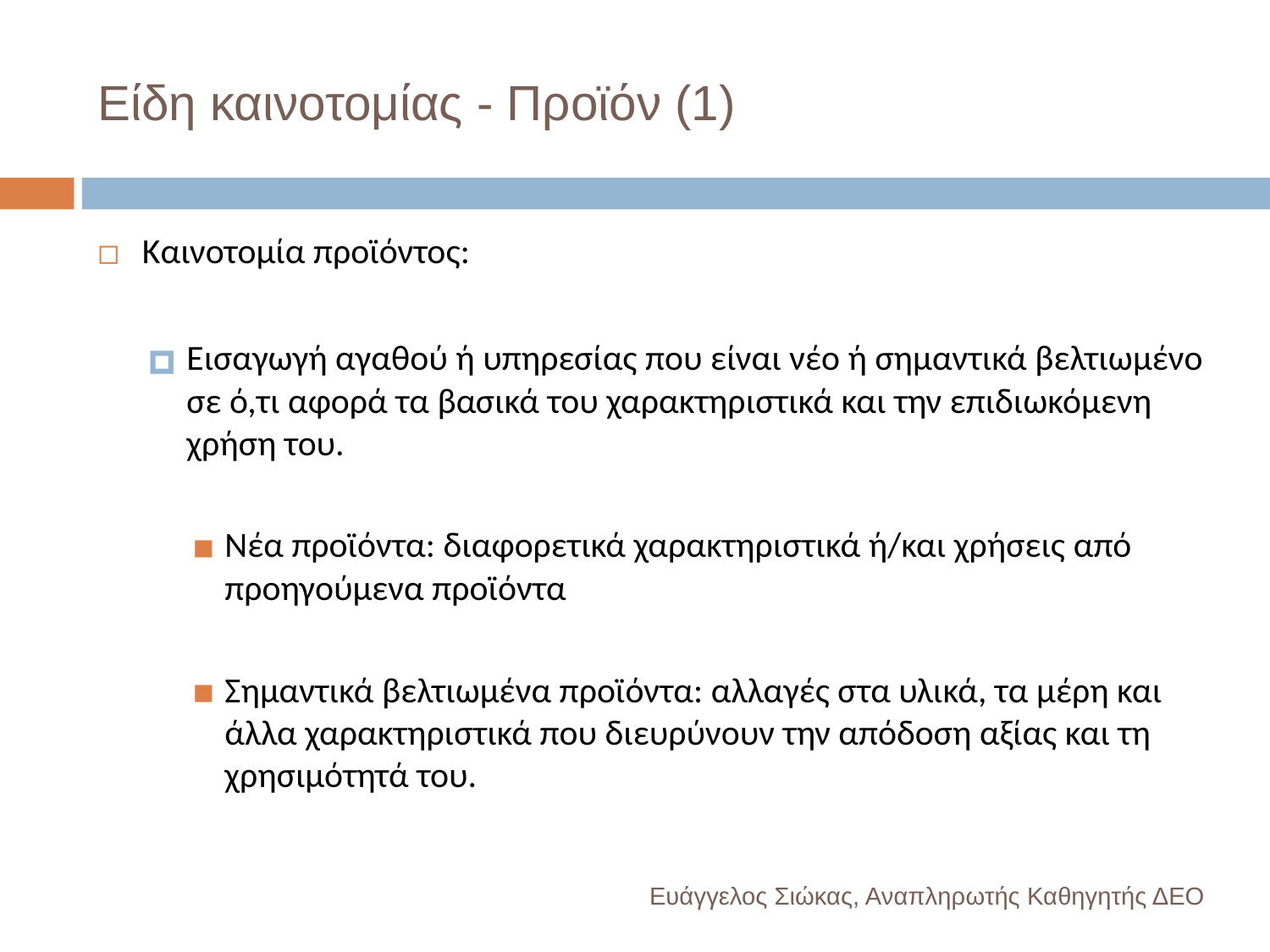

# Είδη καινοτομίας - Προϊόν (1)
Καινοτομία προϊόντος:

Εισαγωγή αγαθού ή υπηρεσίας που είναι νέο ή σημαντικά βελτιωμένο σε ό,τι αφορά τα βασικά του χαρακτηριστικά και την επιδιωκόμενη χρήση του.

Νέα προϊόντα: διαφορετικά χαρακτηριστικά ή/και χρήσεις από προηγούμενα προϊόντα

Σημαντικά βελτιωμένα προϊόντα: αλλαγές στα υλικά, τα μέρη και άλλα χαρακτηριστικά που διευρύνουν την απόδοση αξίας και τη χρησιμότητά του.
Ευάγγελος Σιώκας, Αναπληρωτής Καθηγητής ΔΕΟ